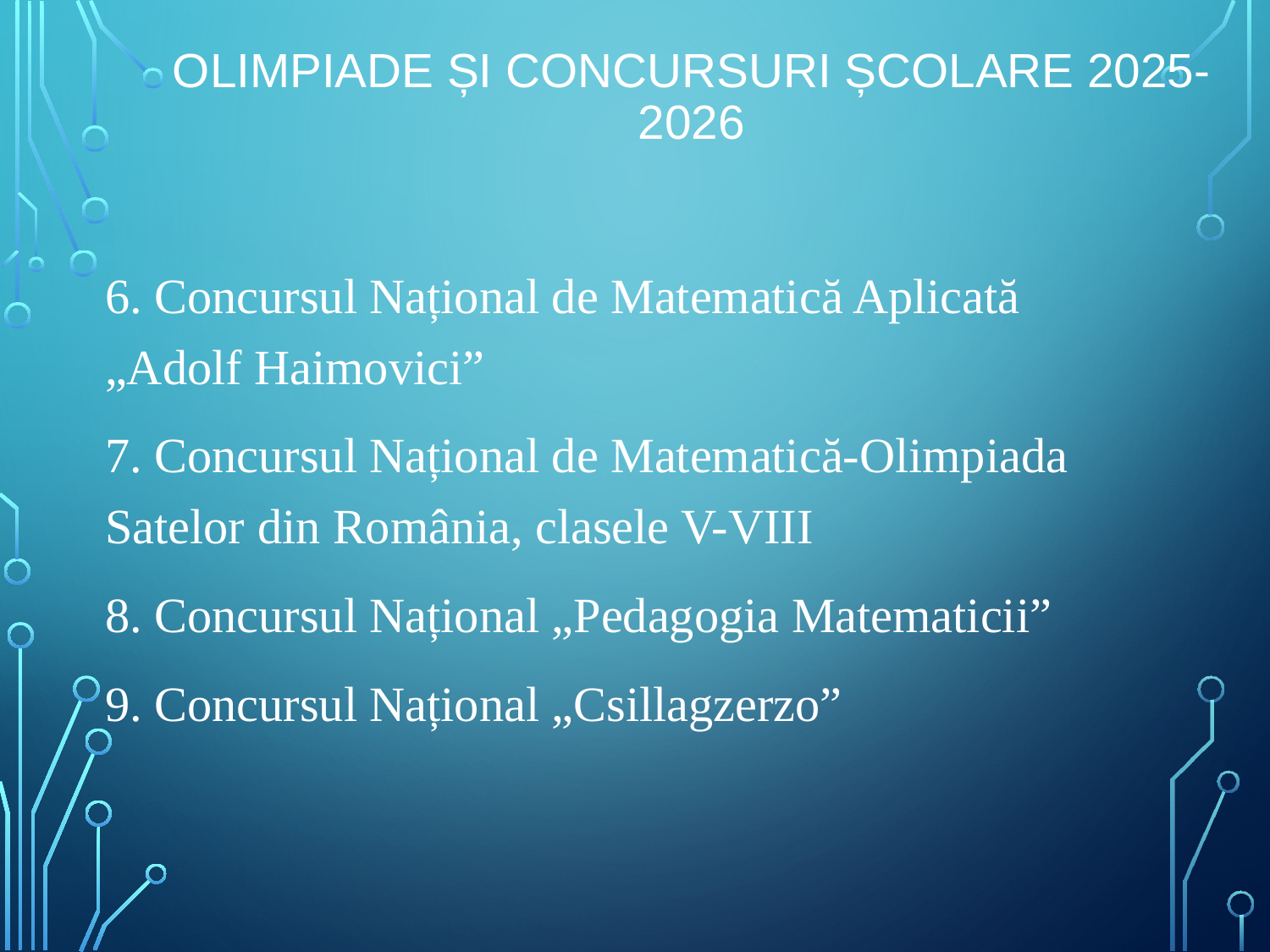

# Olimpiade și concursuri școlare 2025-2026
6. Concursul Național de Matematică Aplicată „Adolf Haimovici”
7. Concursul Național de Matematică-Olimpiada Satelor din România, clasele V-VIII
8. Concursul Național „Pedagogia Matematicii”
9. Concursul Național „Csillagzerzo”